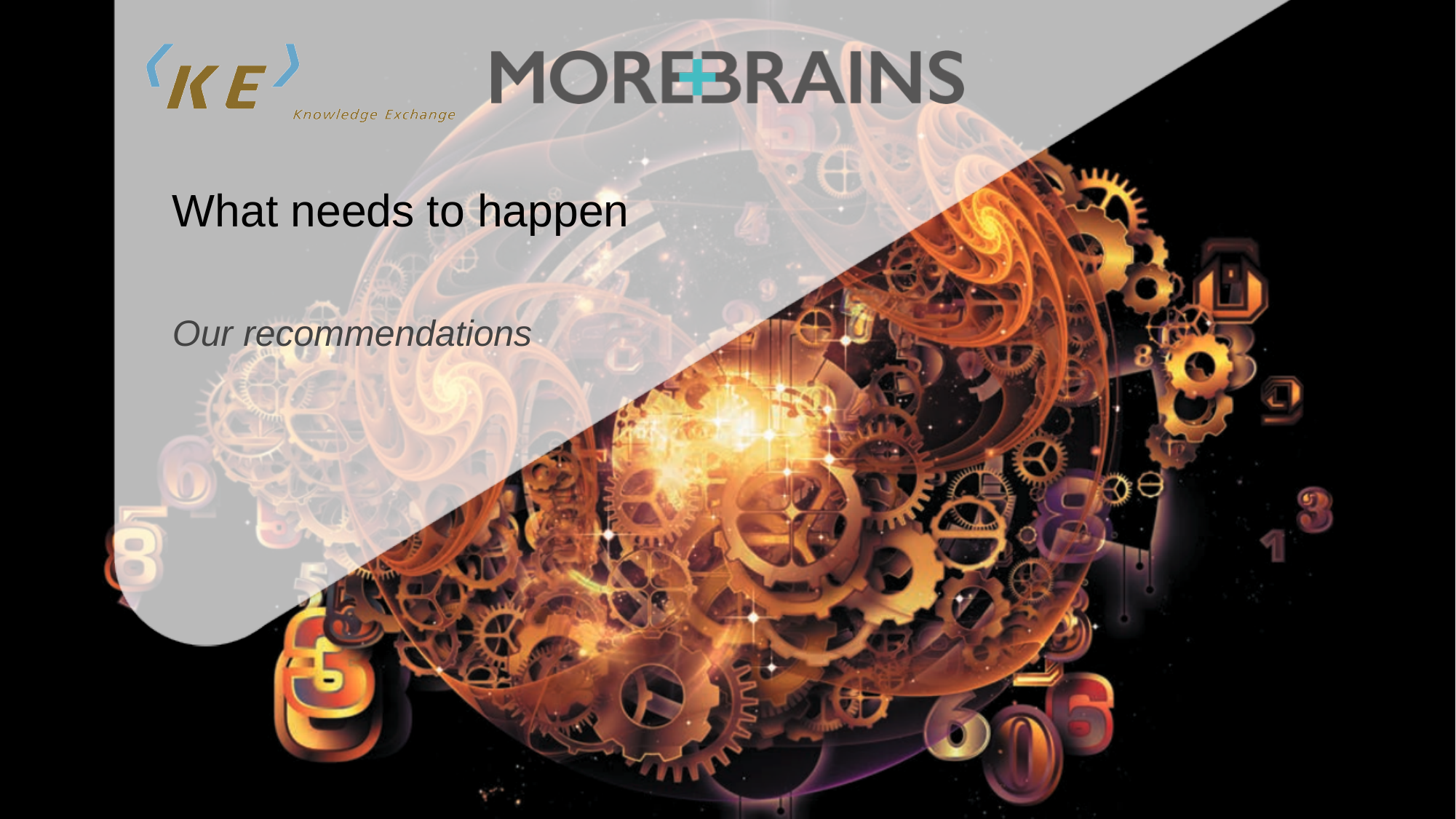

# What needs to happen
Our recommendations